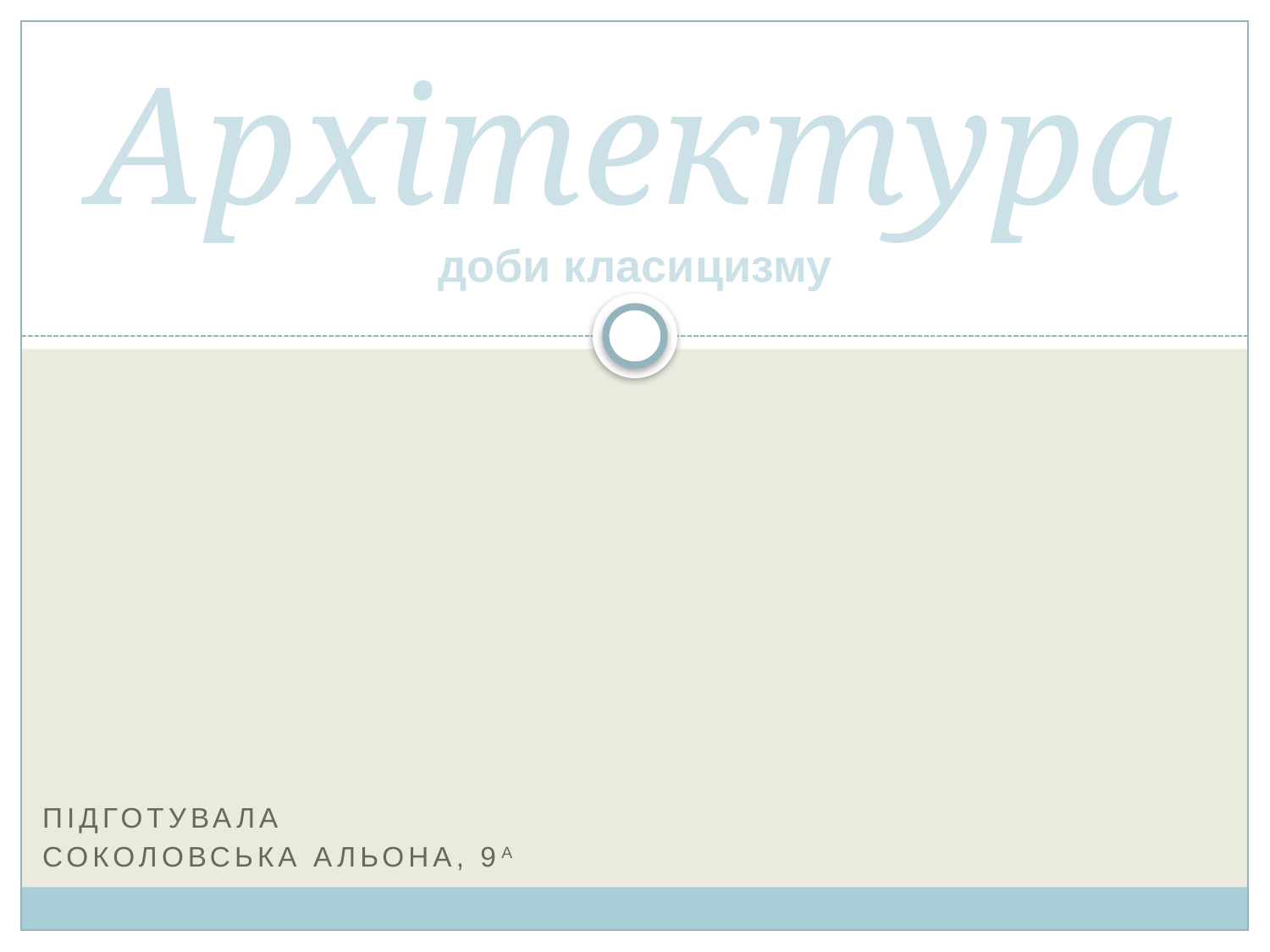

# Архітектура доби класицизму
Підготувала
Соколовська альона, 9А